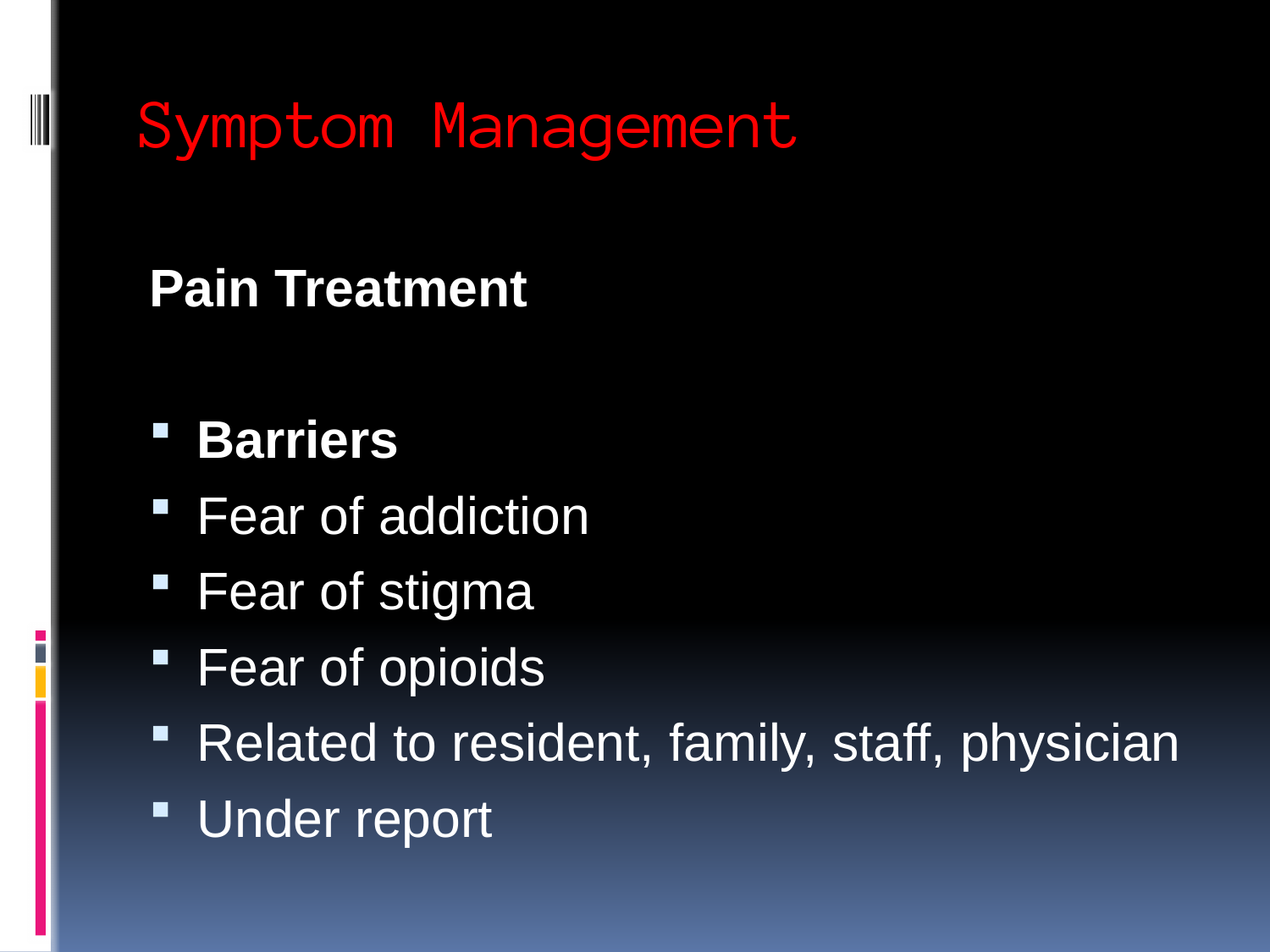

# Symptom Management
Pain Treatment

Barriers
Fear of addiction
Fear of stigma
Fear of opioids
Related to resident, family, staff, physician
Under report